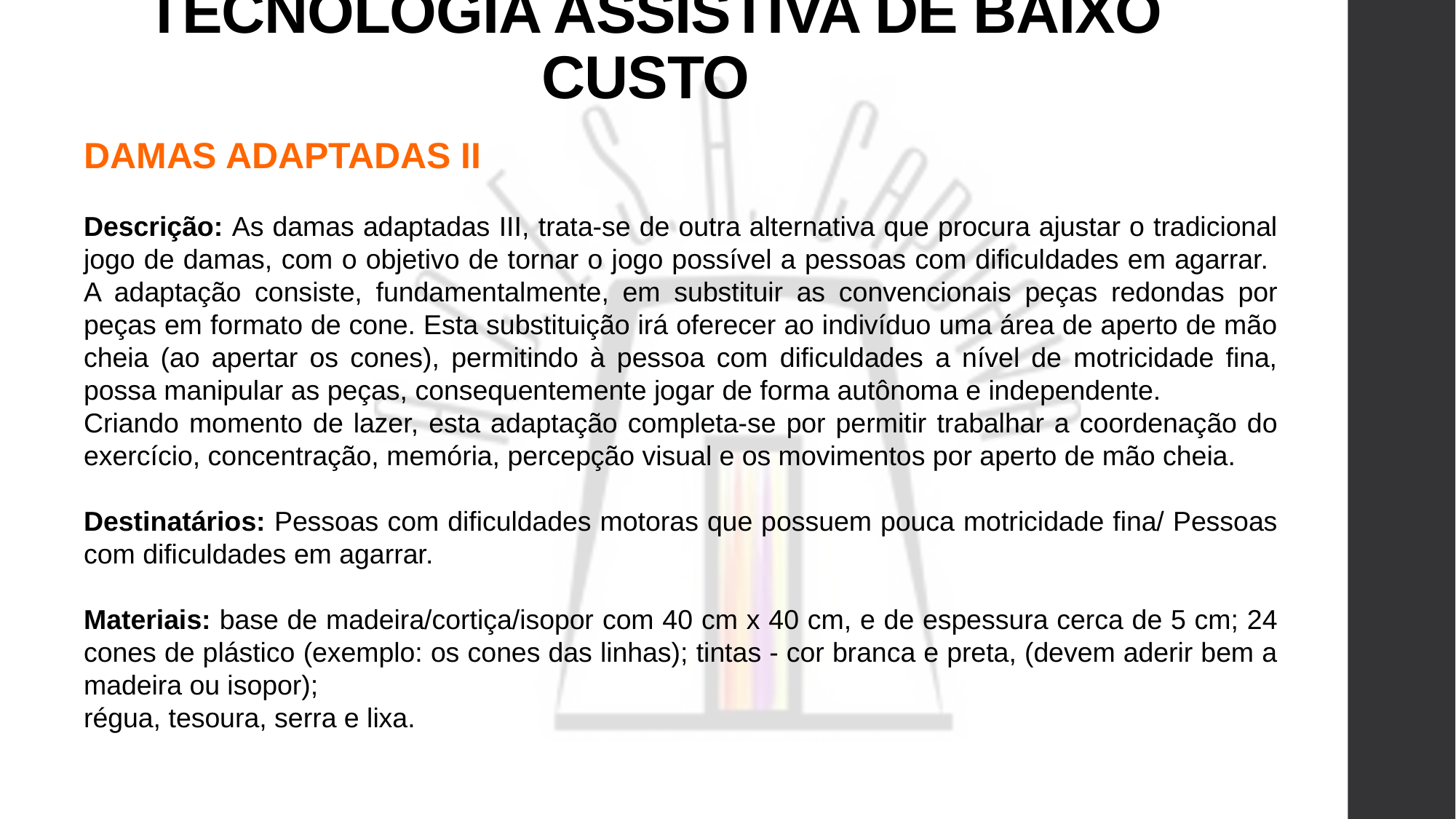

# TECNOLOGIA ASSISTIVA DE BAIXO CUSTO
DAMAS ADAPTADAS II

Descrição: As damas adaptadas III, trata-se de outra alternativa que procura ajustar o tradicional jogo de damas, com o objetivo de tornar o jogo possível a pessoas com dificuldades em agarrar.  A adaptação consiste, fundamentalmente, em substituir as convencionais peças redondas por peças em formato de cone. Esta substituição irá oferecer ao indivíduo uma área de aperto de mão cheia (ao apertar os cones), permitindo à pessoa com dificuldades a nível de motricidade fina, possa manipular as peças, consequentemente jogar de forma autônoma e independente.
Criando momento de lazer, esta adaptação completa-se por permitir trabalhar a coordenação do exercício, concentração, memória, percepção visual e os movimentos por aperto de mão cheia.

Destinatários: Pessoas com dificuldades motoras que possuem pouca motricidade fina/ Pessoas com dificuldades em agarrar.

Materiais: base de madeira/cortiça/isopor com 40 cm x 40 cm, e de espessura cerca de 5 cm; 24 cones de plástico (exemplo: os cones das linhas); tintas - cor branca e preta, (devem aderir bem a madeira ou isopor);
régua, tesoura, serra e lixa.